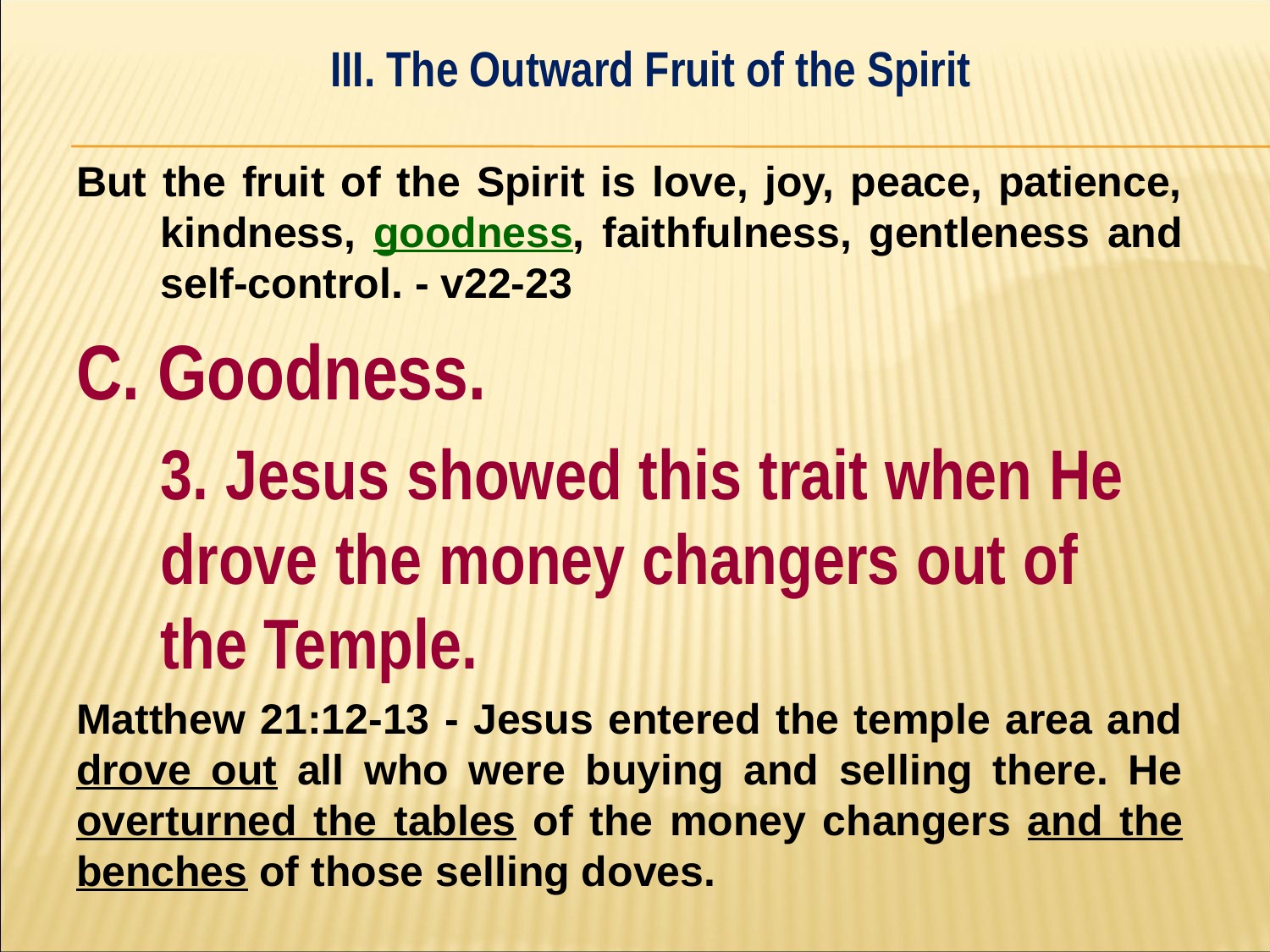

III. The Outward Fruit of the Spirit
#
But the fruit of the Spirit is love, joy, peace, patience, kindness, goodness, faithfulness, gentleness and self-control. - v22-23
C. Goodness.
	3. Jesus showed this trait when He 	drove the money changers out of 	the Temple.
Matthew 21:12-13 - Jesus entered the temple area and drove out all who were buying and selling there. He overturned the tables of the money changers and the benches of those selling doves.